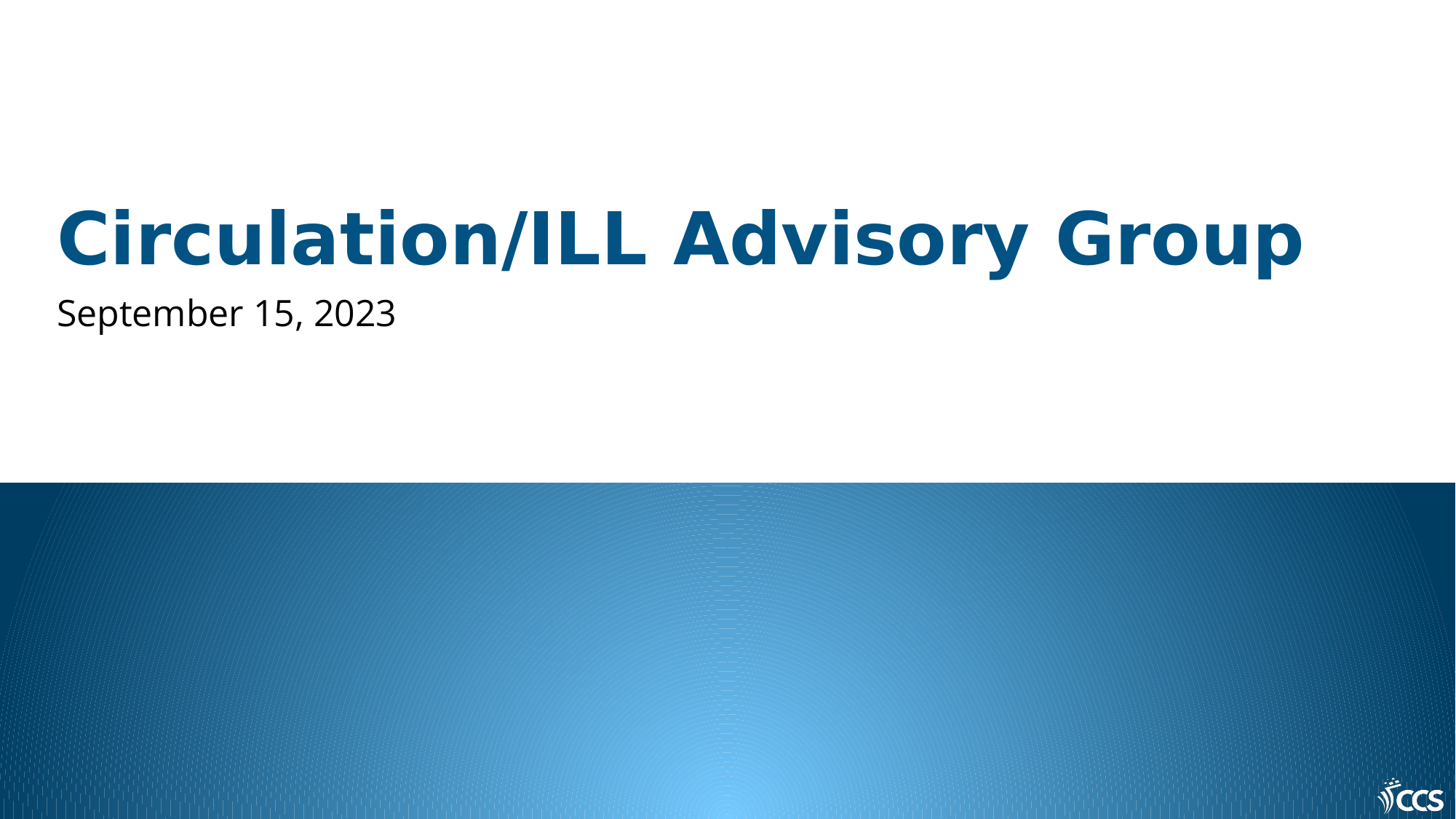

# Circulation/ILL Advisory Group
September 15, 2023